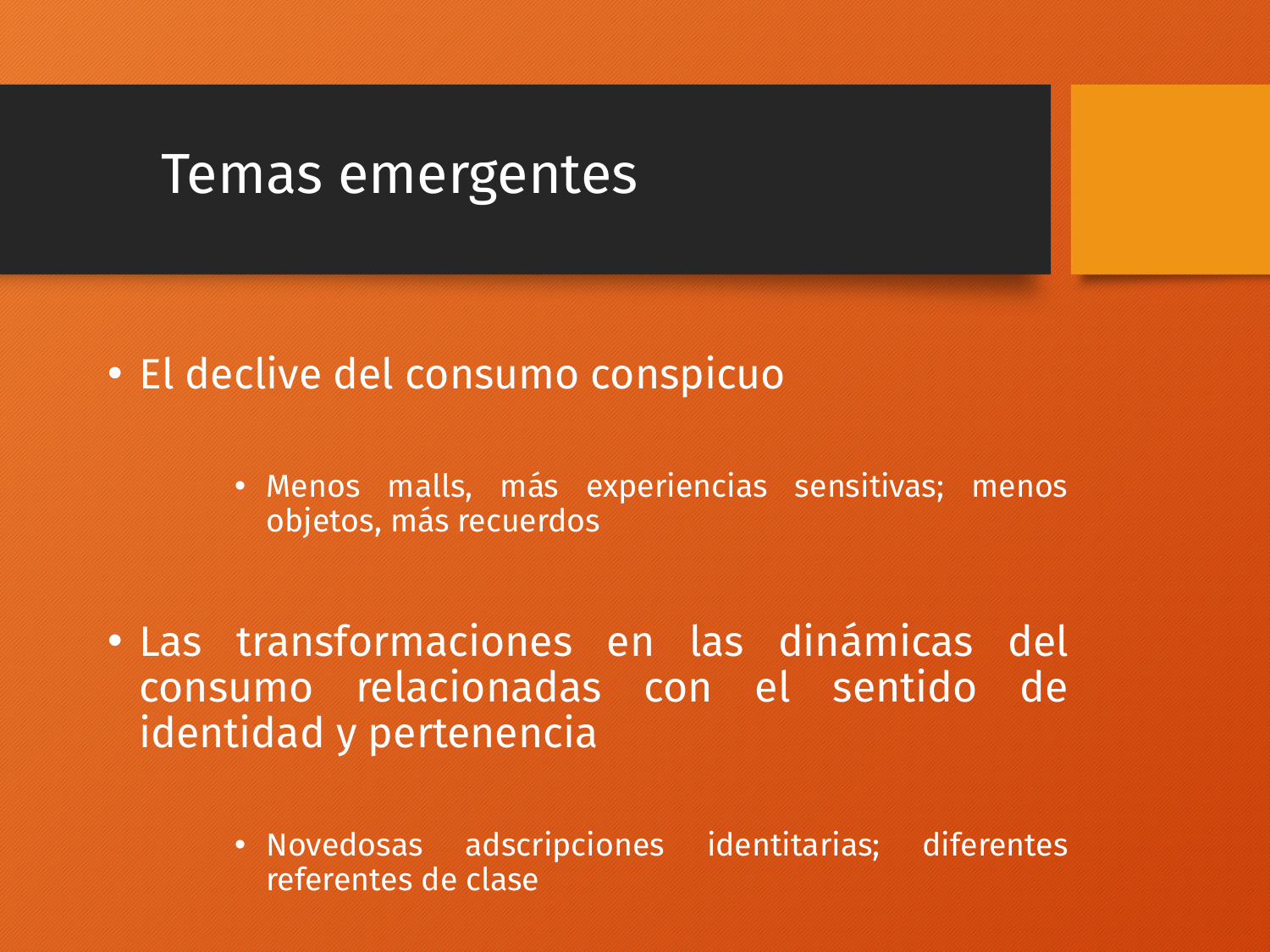

# Temas emergentes
El declive del consumo conspicuo

Menos malls, más experiencias sensitivas; menos objetos, más recuerdos

Las transformaciones en las dinámicas del consumo relacionadas con el sentido de identidad y pertenencia

Novedosas adscripciones identitarias; diferentes referentes de clase